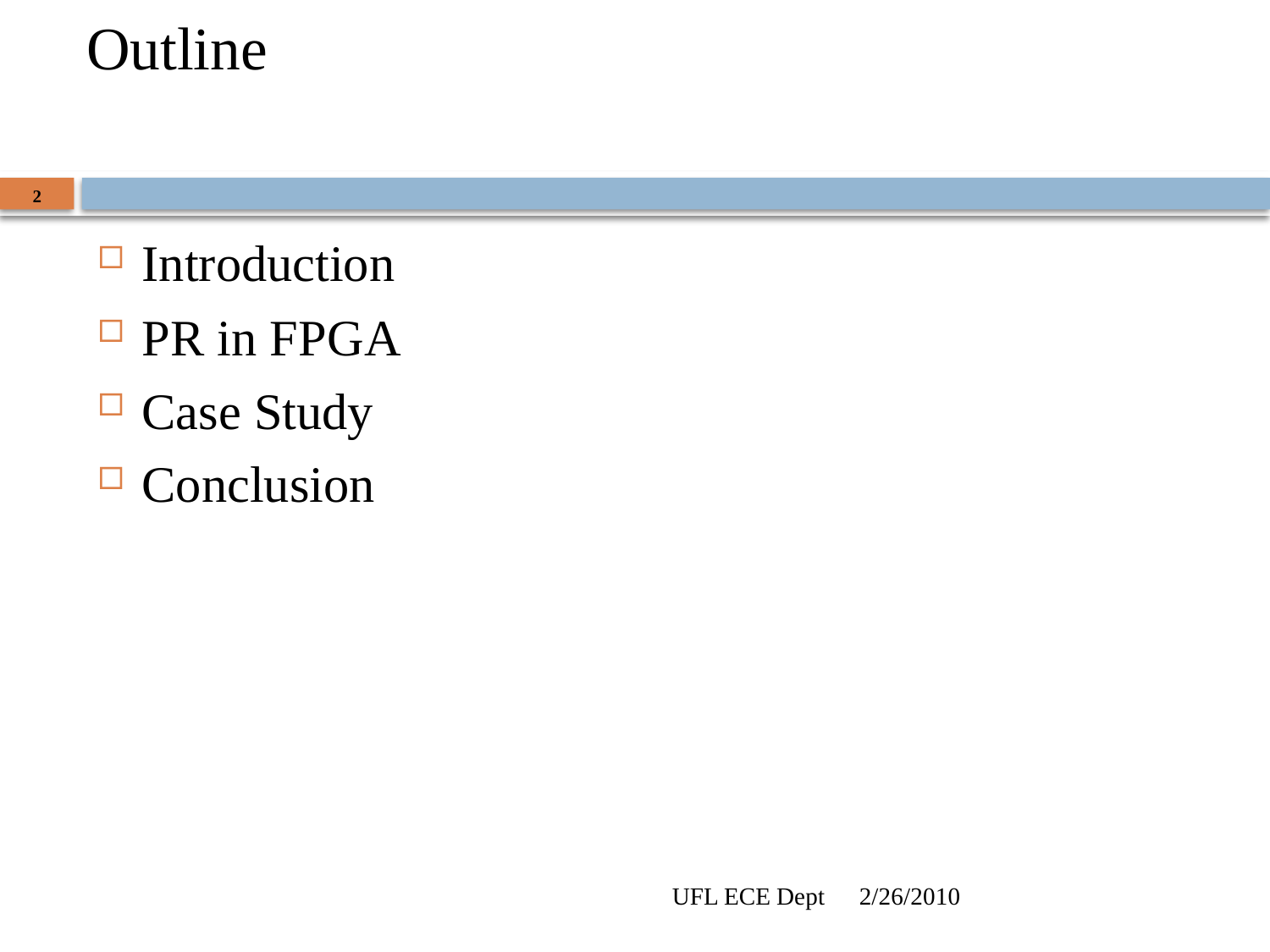

# Outline
2
Introduction
PR in FPGA
Case Study
Conclusion

UFL ECE Dept
2/26/2010